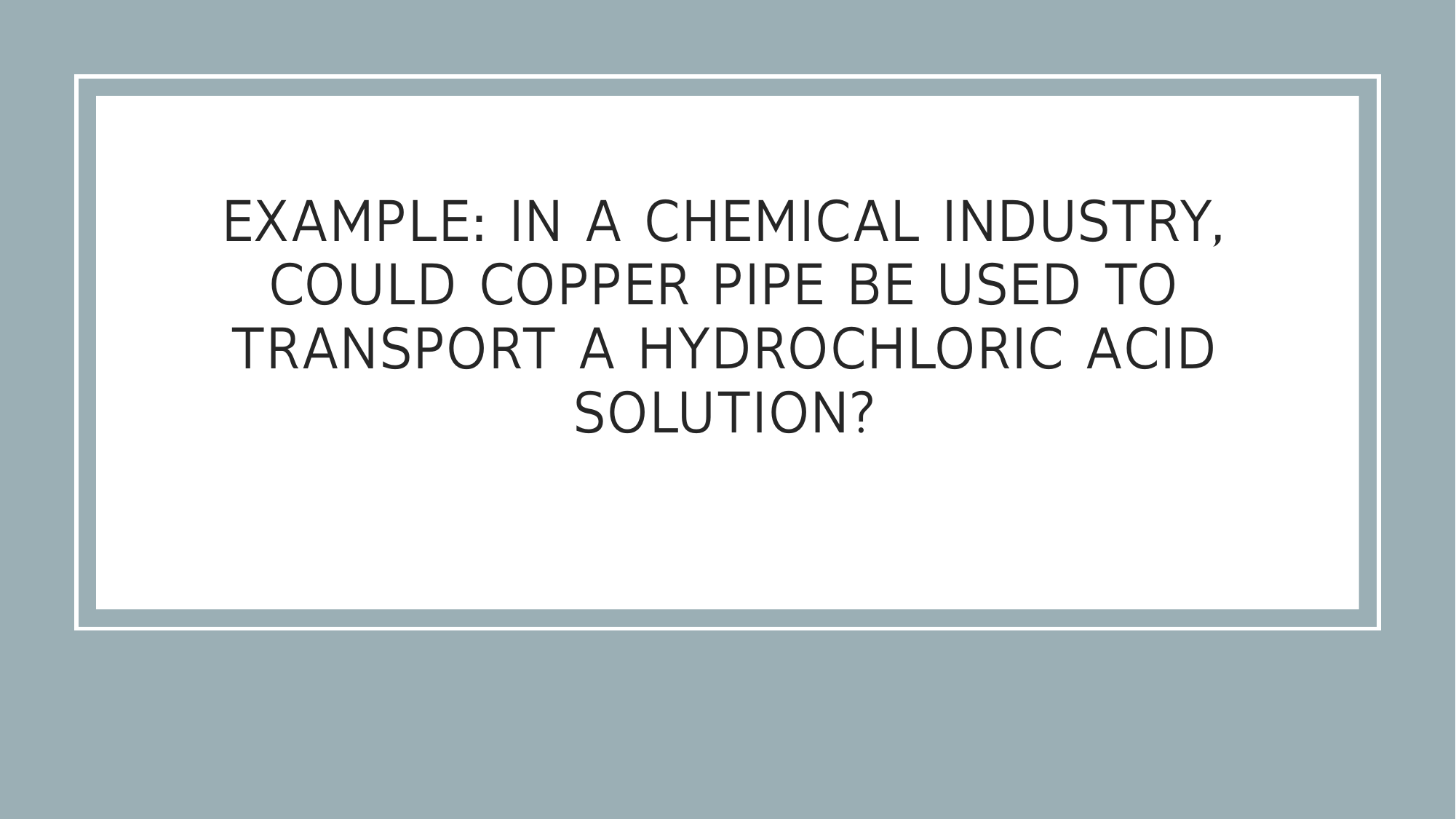

# Example: in a chemical industry, could copper pipe be used to transport a hydrochloric acid solution?